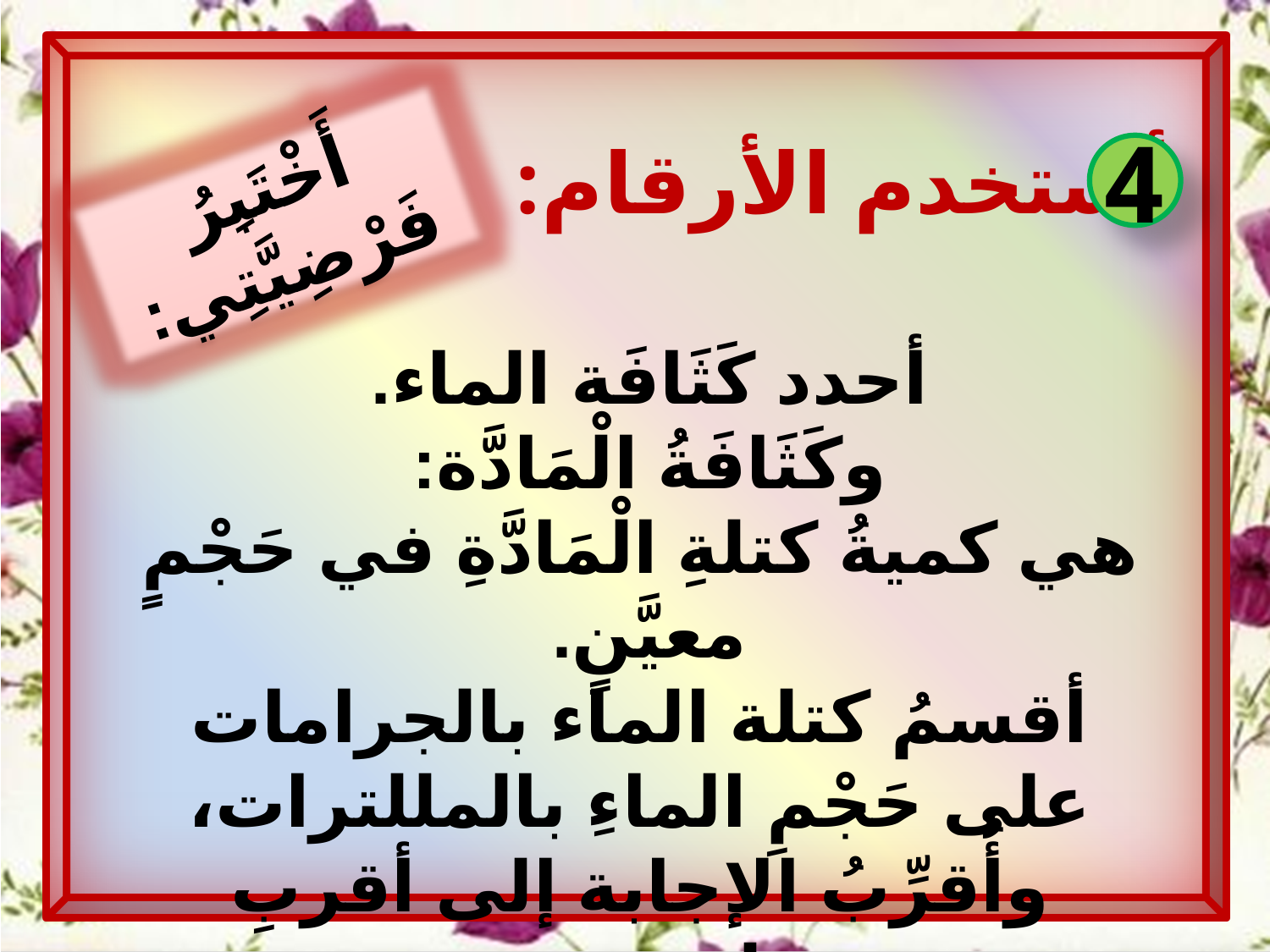

أستخدم الأرقام:
4
أَخْتَبِرُ فَرْضِيَّتِي:
أحدد كَثَافَة الماء.
وكَثَافَةُ الْمَادَّة:
هي كميةُ كتلةِ الْمَادَّةِ في حَجْمٍ معيَّنٍ.
أقسمُ كتلة الماء بالجرامات على حَجْمِ الماءِ بالمللترات، وأُقرِّبُ الإجابة إلى أقربِ منزلةٍ عشرية.